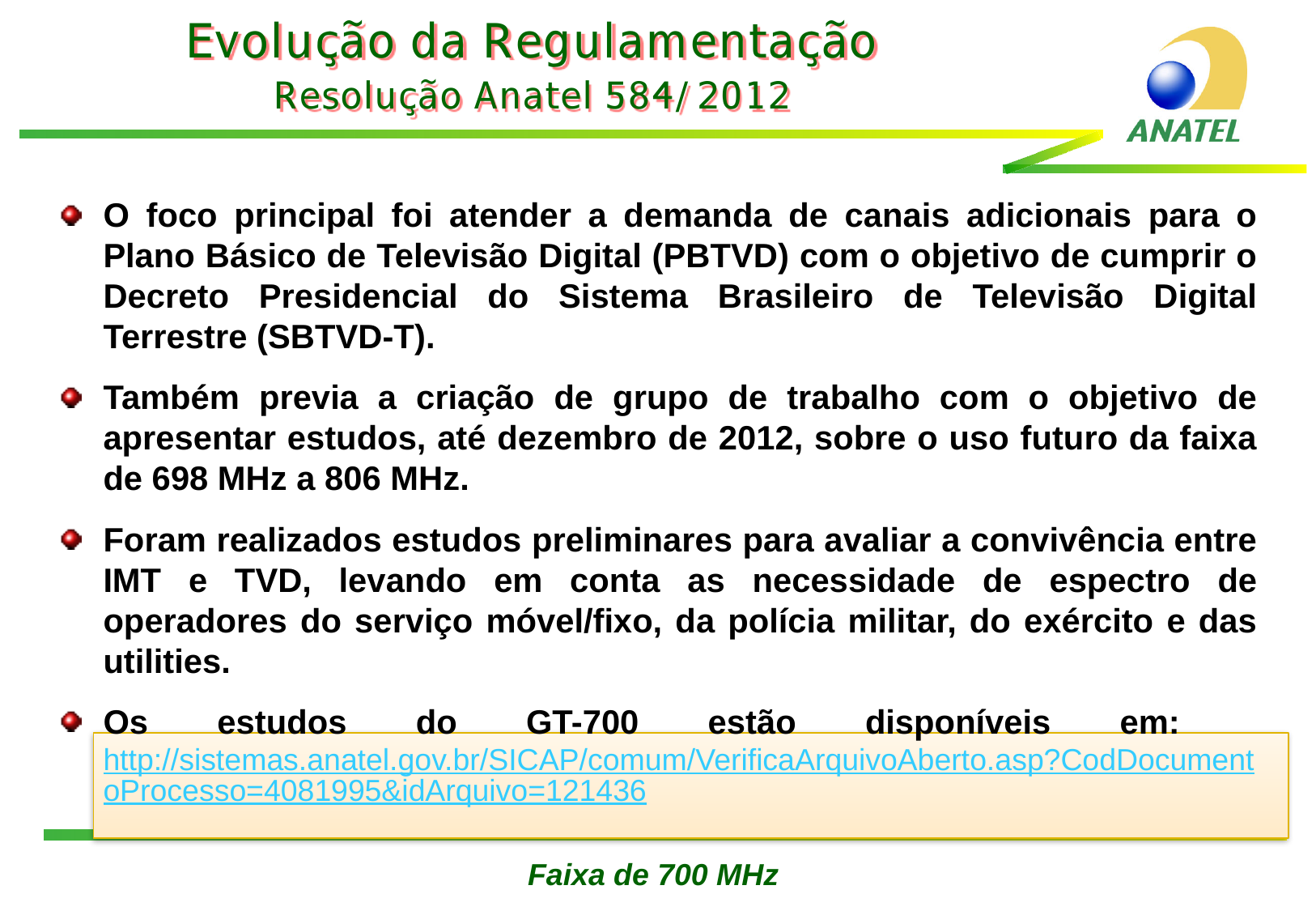

Evolução da Regulamentação
Resolução Anatel 584/2012
O foco principal foi atender a demanda de canais adicionais para o Plano Básico de Televisão Digital (PBTVD) com o objetivo de cumprir o Decreto Presidencial do Sistema Brasileiro de Televisão Digital Terrestre (SBTVD-T).
Também previa a criação de grupo de trabalho com o objetivo de apresentar estudos, até dezembro de 2012, sobre o uso futuro da faixa de 698 MHz a 806 MHz.
Foram realizados estudos preliminares para avaliar a convivência entre IMT e TVD, levando em conta as necessidade de espectro de operadores do serviço móvel/fixo, da polícia militar, do exército e das utilities.
Os estudos do GT-700 estão disponíveis em:	  http://sistemas.anatel.gov.br/SICAP/comum/VerificaArquivoAberto.asp?CodDocumentoProcesso=4081995&idArquivo=121436